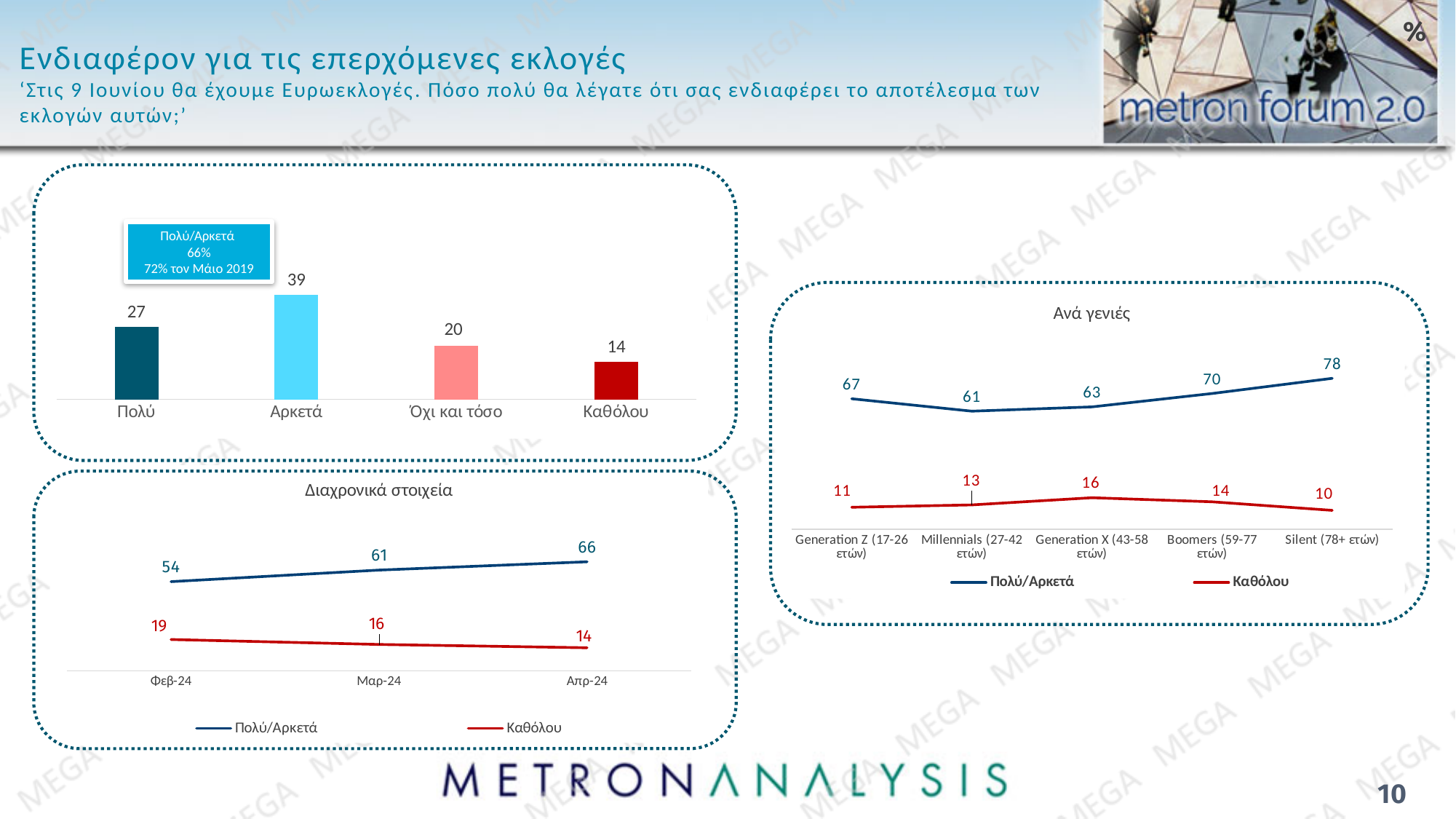

%
# Ενδιαφέρον για τις επερχόμενες εκλογές ‘Στις 9 Ιουνίου θα έχουμε Ευρωεκλογές. Πόσο πολύ θα λέγατε ότι σας ενδιαφέρει το αποτέλεσμα των εκλογών αυτών;’

### Chart

| Category | Series 1 |
|---|---|
| Πολύ | 27.0 |
| Αρκετά | 39.0 |
| Όχι και τόσο | 20.0 |
| Καθόλου | 14.0 |
Πολύ/Αρκετά
66%
72% τον Μάιο 2019

### Chart: Ανά γενιές

| Category | Πολύ/Αρκετά | Καθόλου |
|---|---|---|
| Generation Z (17-26 ετών) | 67.3 | 11.4 |
| Millennials (27-42 ετών) | 60.9 | 12.6 |
| Generation X (43-58 ετών) | 63.1 | 16.3 |
| Boomers (59-77 ετών) | 70.0 | 14.2 |
| Silent (78+ ετών) | 77.8 | 9.8 |

### Chart: Διαχρονικά στοιχεία

| Category | Πολύ/Αρκετά | Καθόλου |
|---|---|---|
| Φεβ-24 | 54.0 | 19.0 |
| Μαρ-24 | 61.0 | 16.0 |
| Απρ-24 | 66.0 | 14.0 |
10